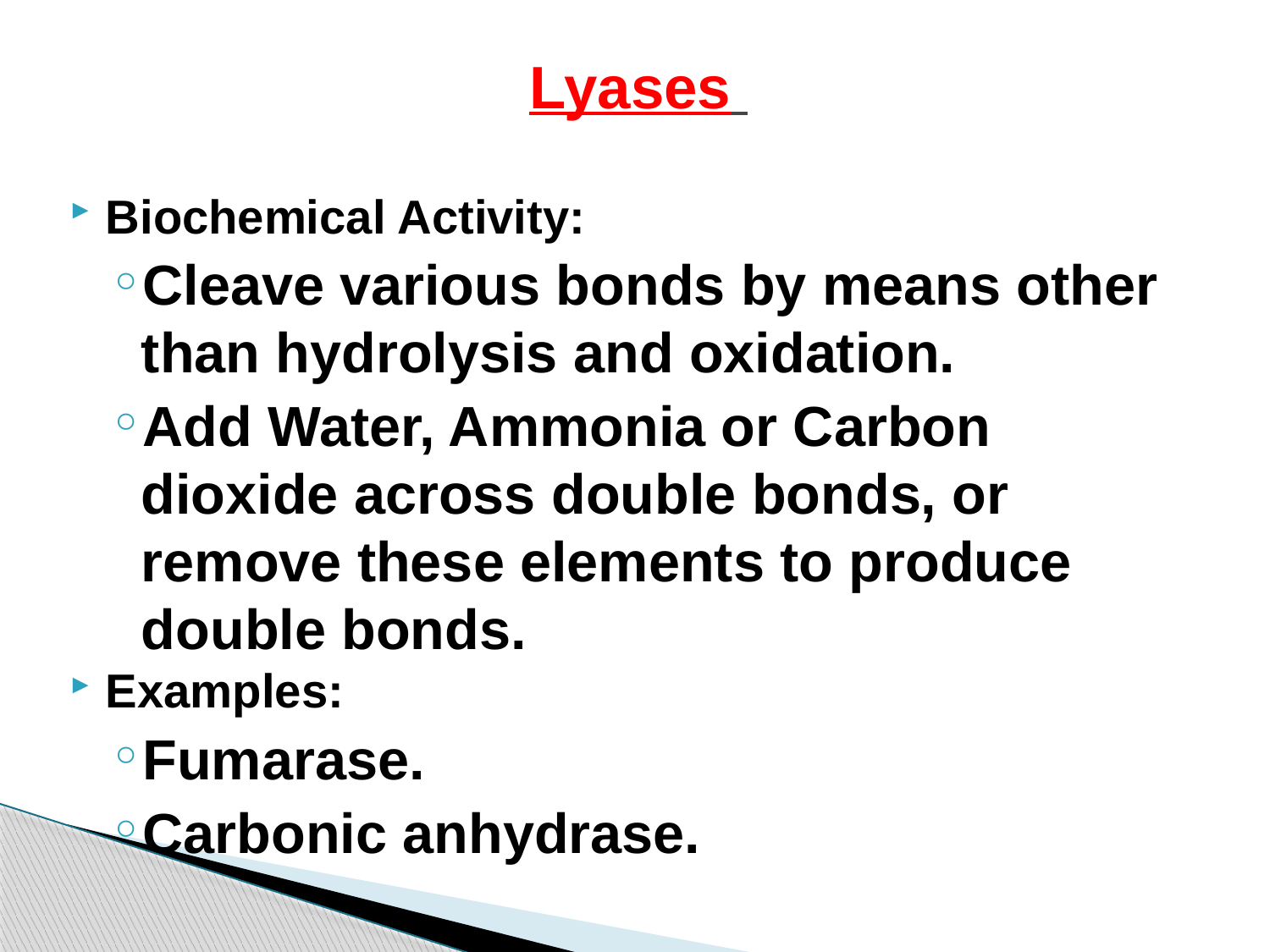

Lyases
Biochemical Activity:
Cleave various bonds by means other than hydrolysis and oxidation.
Add Water, Ammonia or Carbon dioxide across double bonds, or remove these elements to produce double bonds.
Examples:
Fumarase.
Carbonic anhydrase.